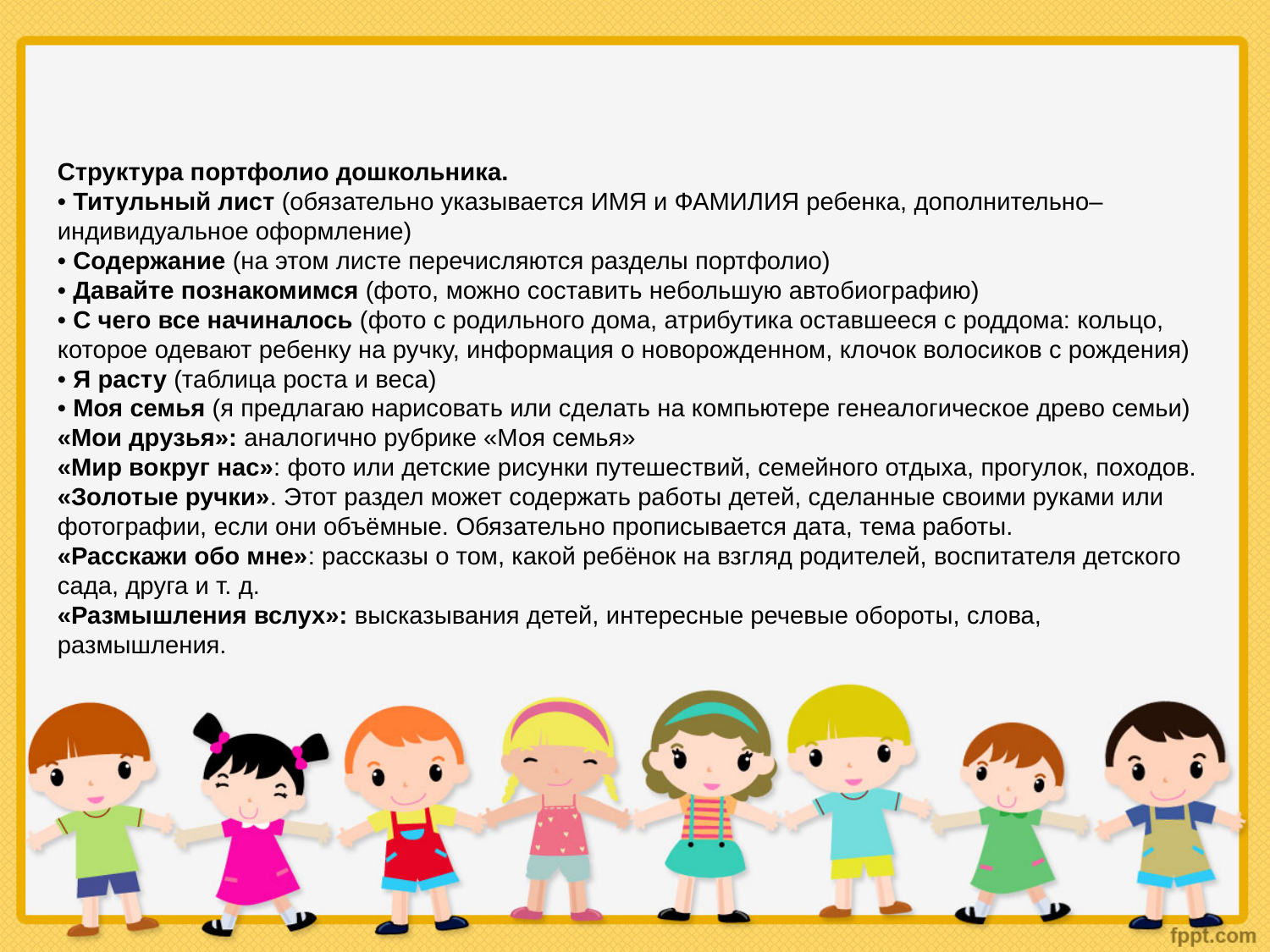

Структура портфолио дошкольника.
• Титульный лист (обязательно указывается ИМЯ и ФАМИЛИЯ ребенка, дополнительно– индивидуальное оформление)
• Содержание (на этом листе перечисляются разделы портфолио)
• Давайте познакомимся (фото, можно составить небольшую автобиографию)
• С чего все начиналось (фото с родильного дома, атрибутика оставшееся с роддома: кольцо, которое одевают ребенку на ручку, информация о новорожденном, клочок волосиков с рождения)
• Я расту (таблица роста и веса)
• Моя семья (я предлагаю нарисовать или сделать на компьютере генеалогическое древо семьи)
«Мои друзья»: аналогично рубрике «Моя семья»
«Мир вокруг нас»: фото или детские рисунки путешествий, семейного отдыха, прогулок, походов.
«Золотые ручки». Этот раздел может содержать работы детей, сделанные своими руками или фотографии, если они объёмные. Обязательно прописывается дата, тема работы.
«Расскажи обо мне»: рассказы о том, какой ребёнок на взгляд родителей, воспитателя детского сада, друга и т. д.
«Размышления вслух»: высказывания детей, интересные речевые обороты, слова, размышления.